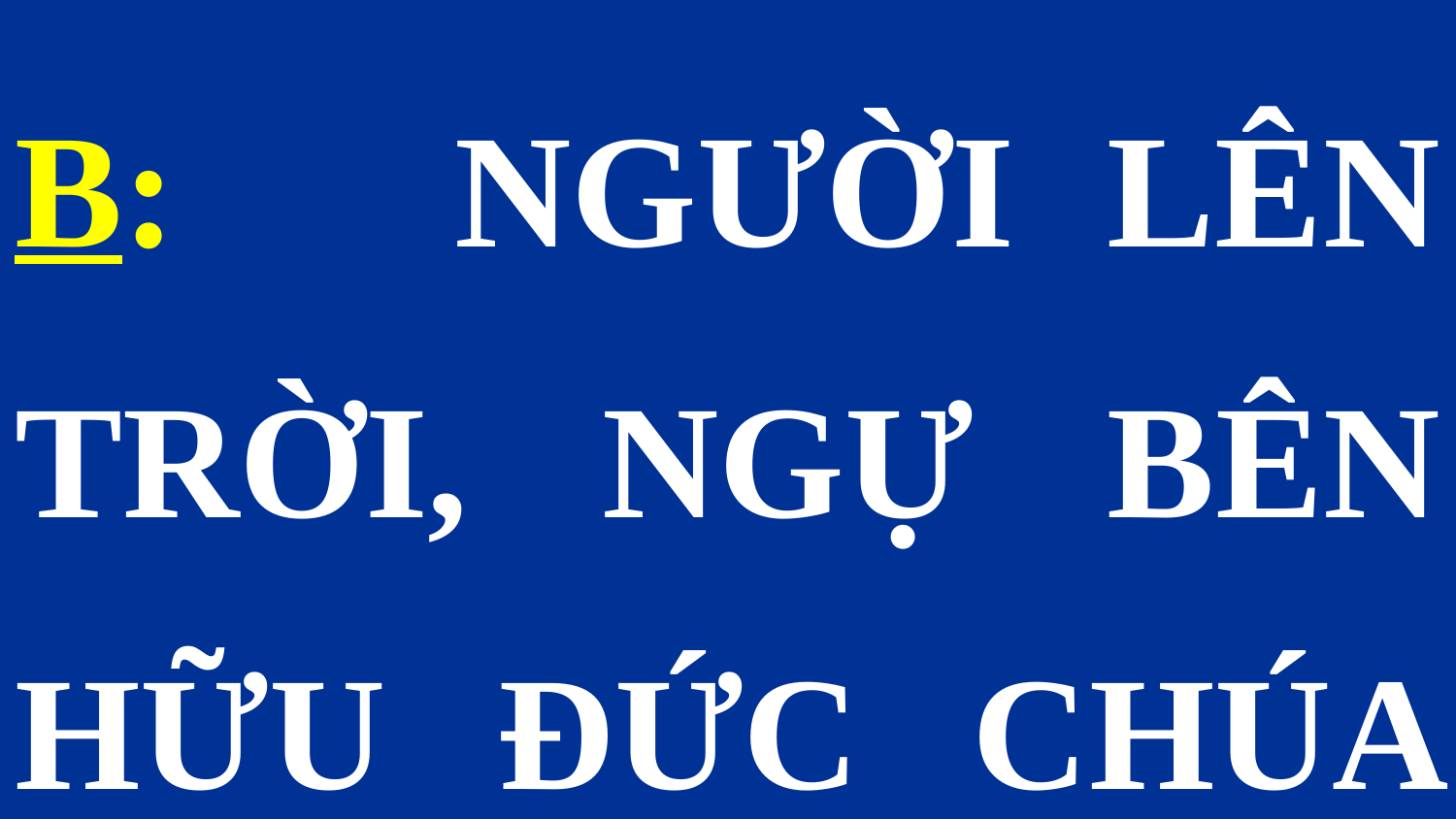

B:   NGƯỜI LÊN TRỜI, NGỰ BÊN HỮU ĐỨC CHÚA CHA.